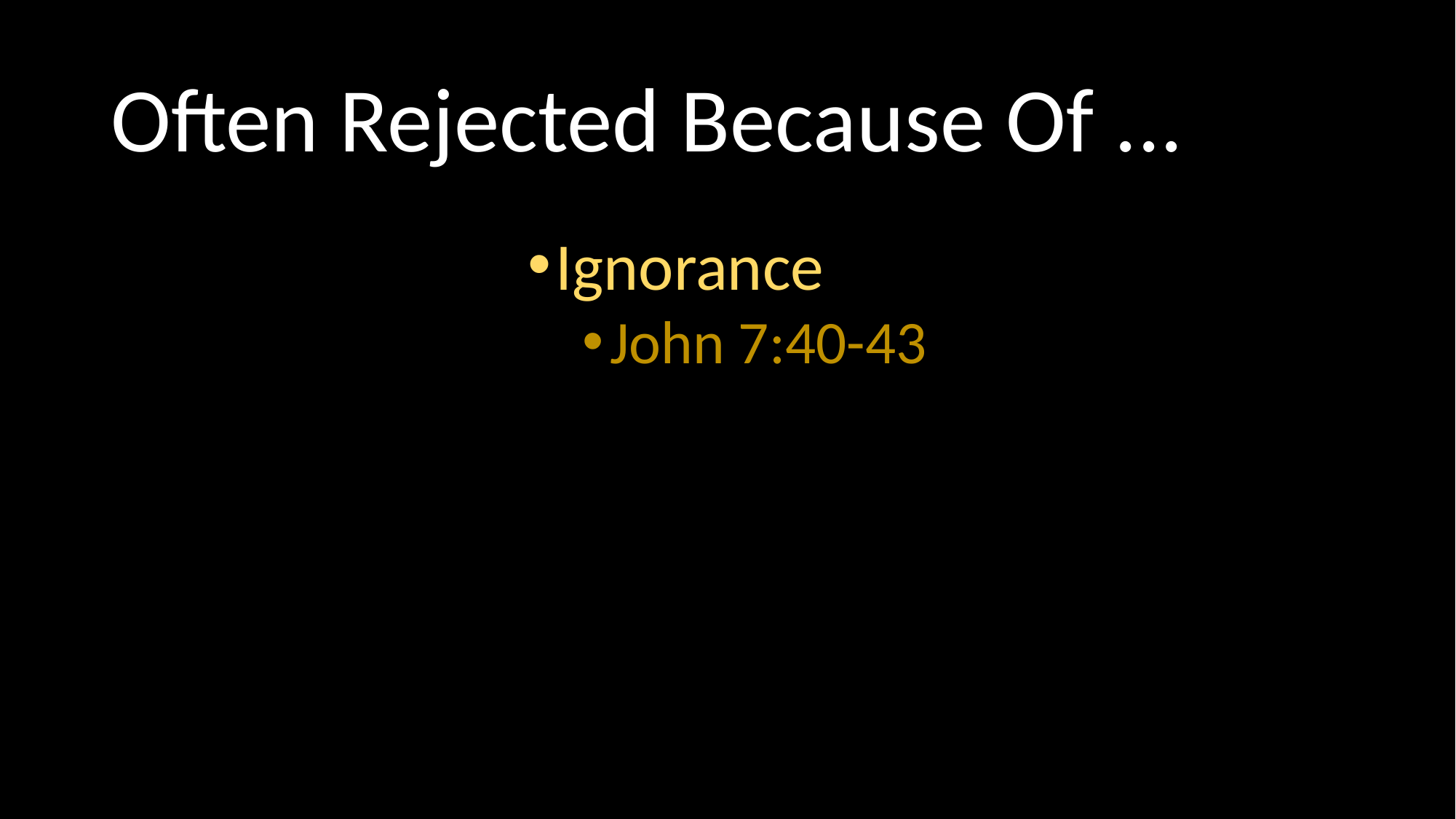

# Often Rejected Because Of ...
Ignorance
John 7:40-43